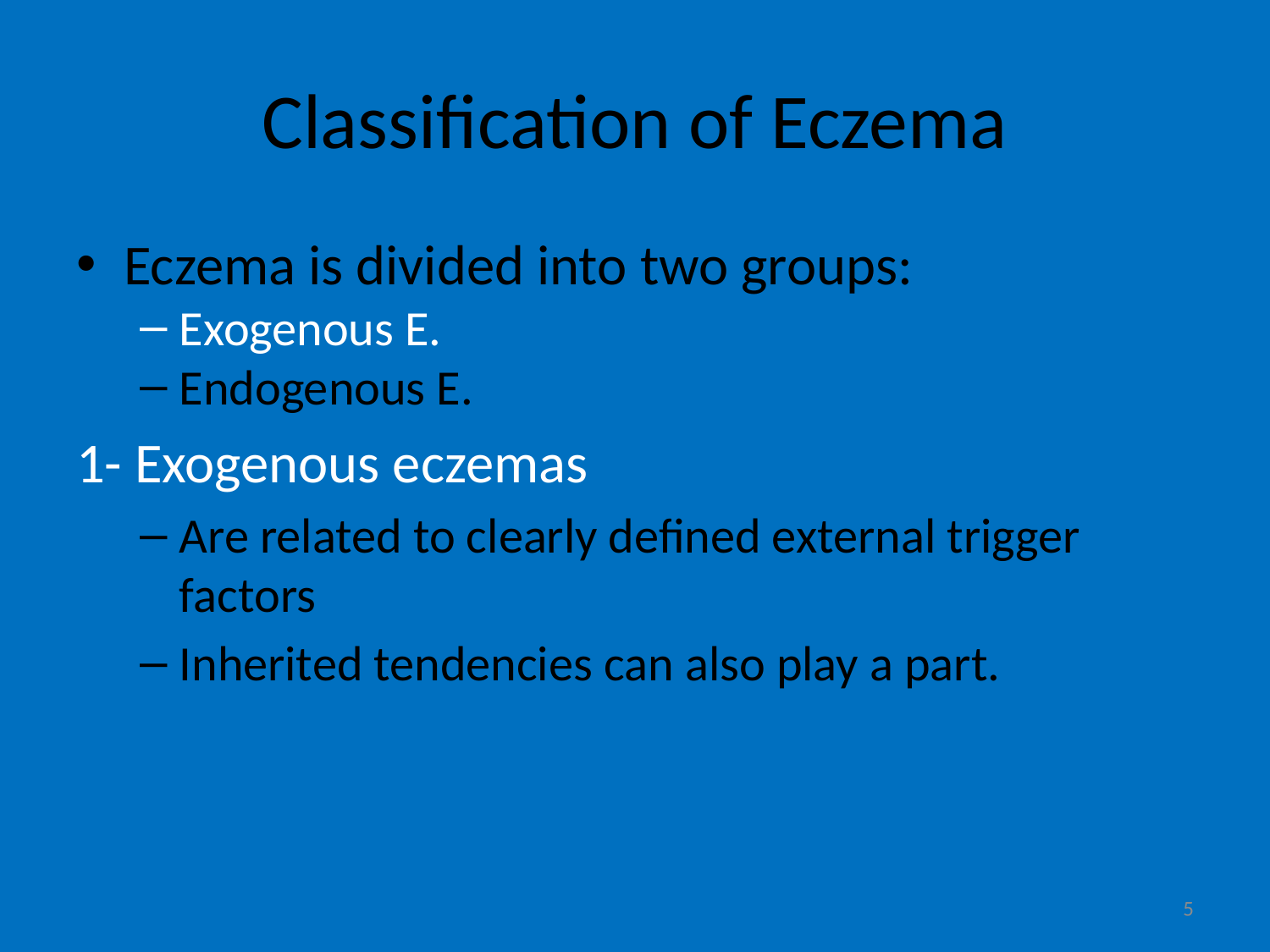

# Classification of Eczema
Eczema is divided into two groups:
Exogenous E.
Endogenous E.
1- Exogenous eczemas
Are related to clearly defined external trigger factors
Inherited tendencies can also play a part.
5